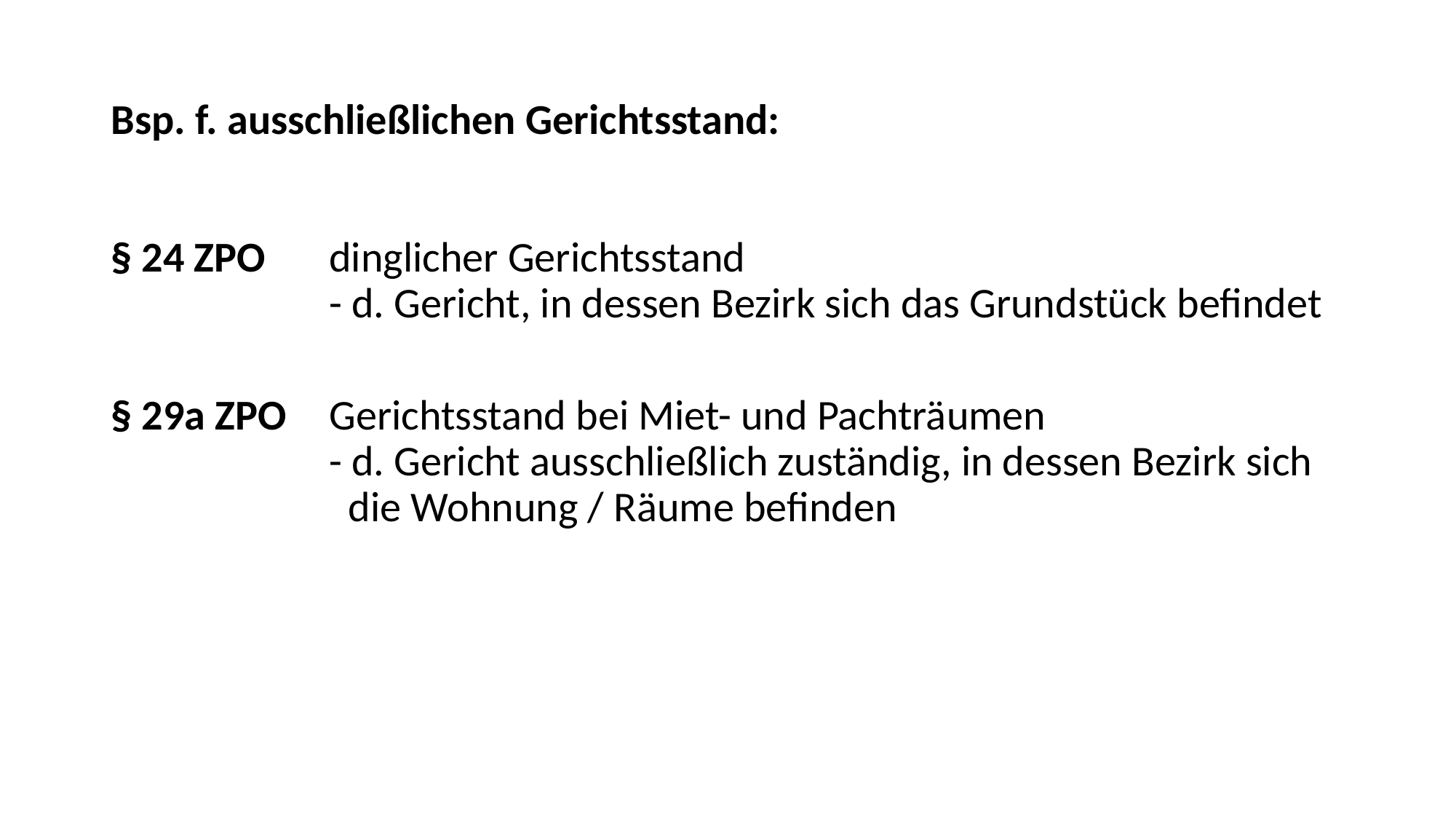

Bsp. f. ausschließlichen Gerichtsstand:
§ 24 ZPO	dinglicher Gerichtsstand
 		- d. Gericht, in dessen Bezirk sich das Grundstück befindet
§ 29a ZPO	Gerichtsstand bei Miet- und Pachträumen
 		- d. Gericht ausschließlich zuständig, in dessen Bezirk sich
 		  die Wohnung / Räume befinden